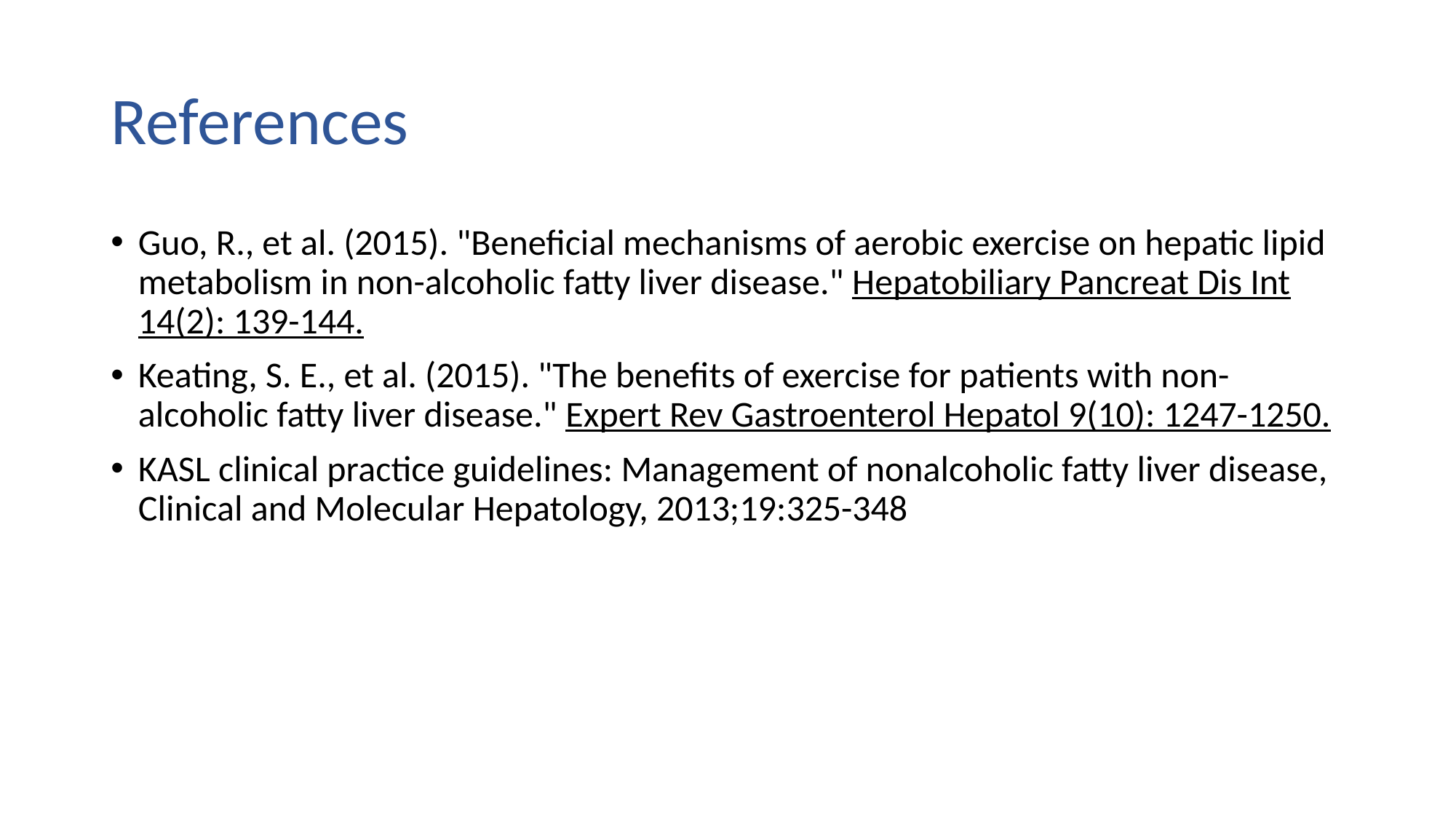

# References
Guo, R., et al. (2015). "Beneficial mechanisms of aerobic exercise on hepatic lipid metabolism in non-alcoholic fatty liver disease." Hepatobiliary Pancreat Dis Int 14(2): 139-144.
Keating, S. E., et al. (2015). "The benefits of exercise for patients with non-alcoholic fatty liver disease." Expert Rev Gastroenterol Hepatol 9(10): 1247-1250.
KASL clinical practice guidelines: Management of nonalcoholic fatty liver disease, Clinical and Molecular Hepatology, 2013;19:325-348